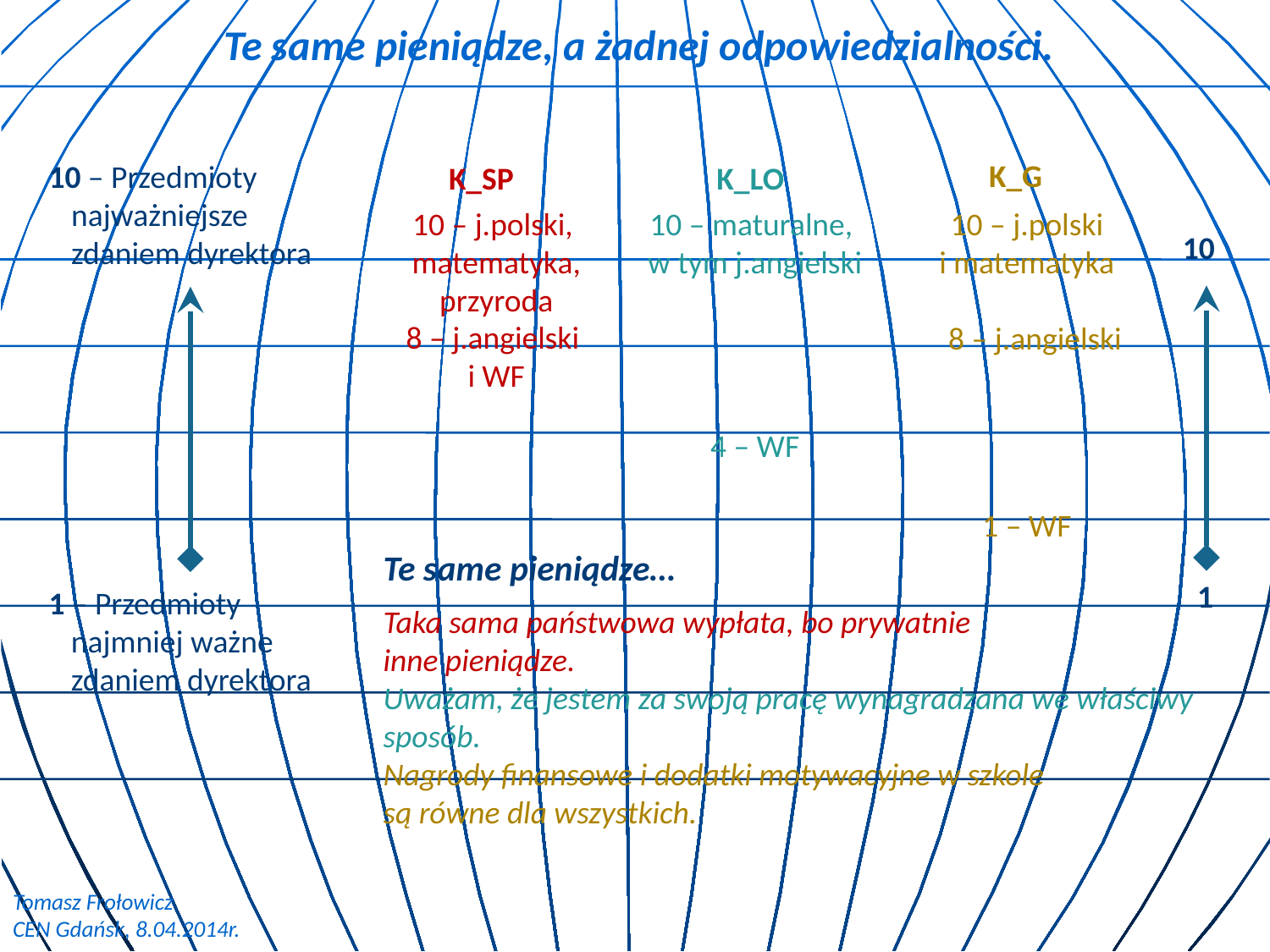

Te same pieniądze, a żadnej odpowiedzialności.
K_G
10 – j.polski
i matematyka
8 – j.angielski
1 – WF
10 – Przedmioty najważniejsze zdaniem dyrektora
1 – Przedmioty najmniej ważne zdaniem dyrektora
K_SP
10 – j.polski,
matematyka, przyroda
8 – j.angielski
i WF
K_LO
10 – maturalne,
w tym j.angielski
4 – WF
10
1
Te same pieniądze…
Taka sama państwowa wypłata, bo prywatnie
inne pieniądze.
Uważam, że jestem za swoją pracę wynagradzana we właściwy sposób.
Nagrody finansowe i dodatki motywacyjne w szkole
są równe dla wszystkich.
Tomasz Frołowicz
CEN Gdańsk, 8.04.2014r.